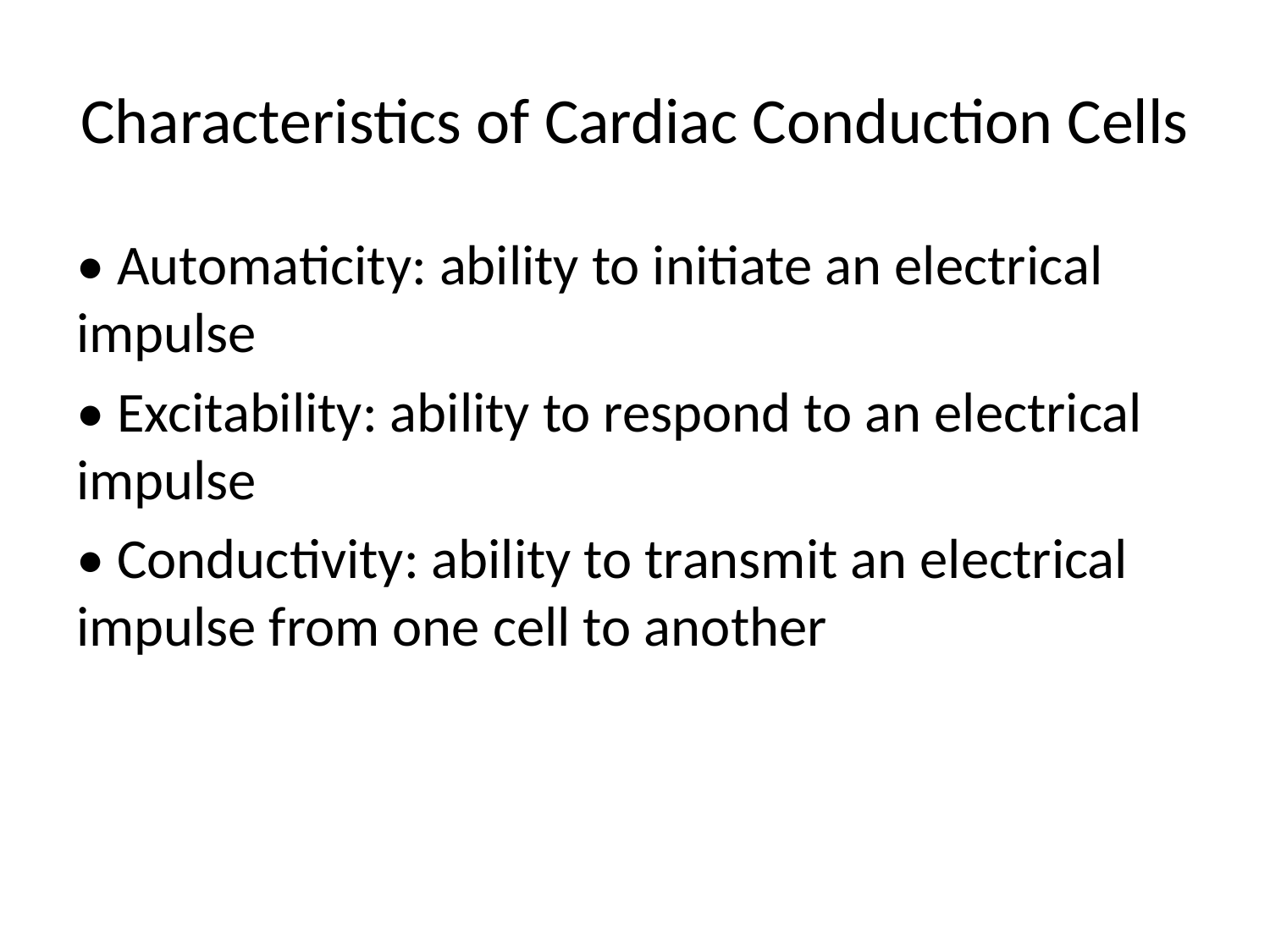

# Characteristics of Cardiac Conduction Cells
• Automaticity: ability to initiate an electrical impulse
• Excitability: ability to respond to an electrical impulse
• Conductivity: ability to transmit an electrical impulse from one cell to another